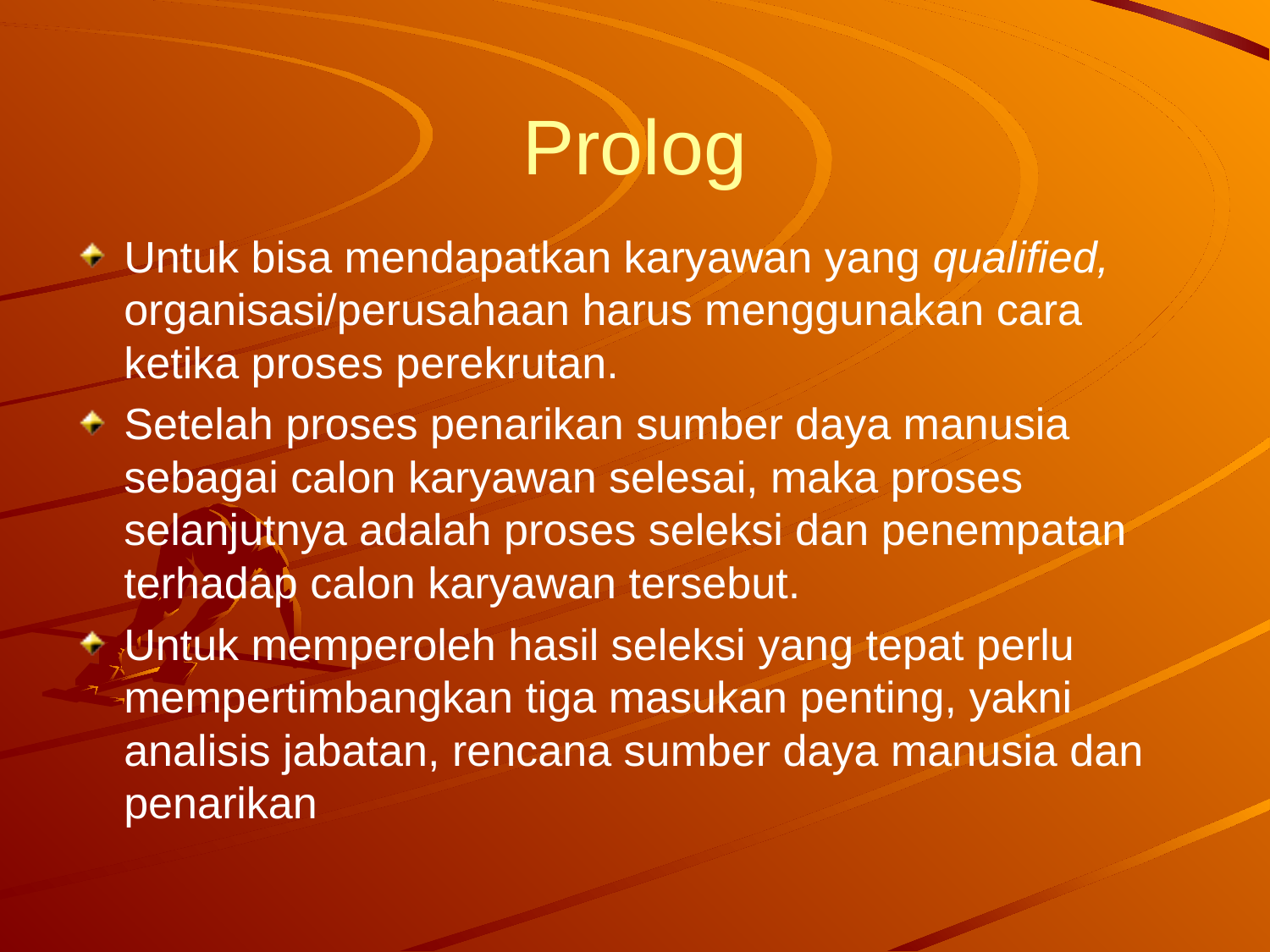

# Prolog
Untuk bisa mendapatkan karyawan yang qualified, organisasi/perusahaan harus menggunakan cara ketika proses perekrutan.
Setelah proses penarikan sumber daya manusia sebagai calon karyawan selesai, maka proses selanjutnya adalah proses seleksi dan penempatan terhadap calon karyawan tersebut.
Untuk memperoleh hasil seleksi yang tepat perlu mempertimbangkan tiga masukan penting, yakni analisis jabatan, rencana sumber daya manusia dan penarikan